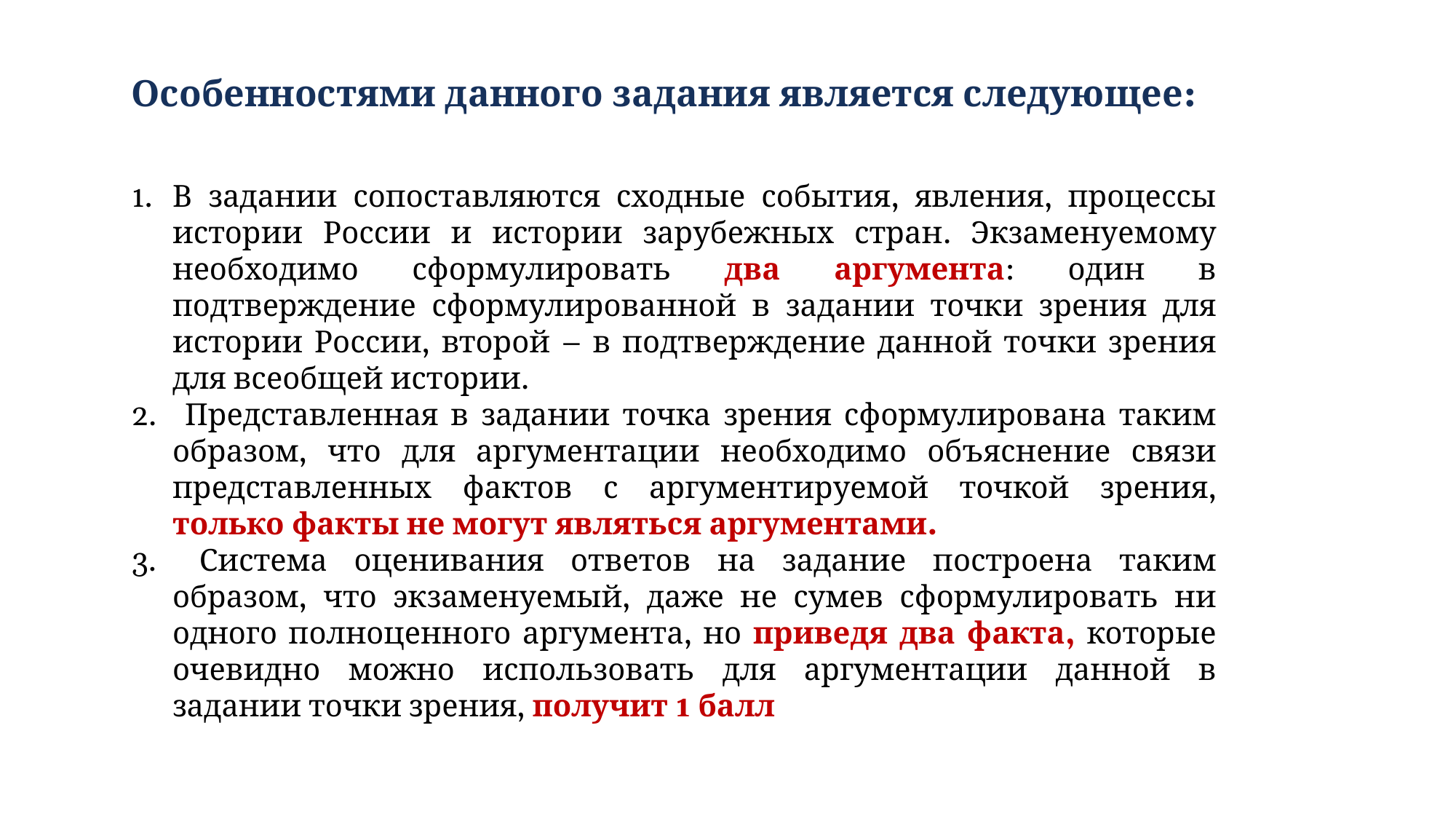

Особенностями данного задания является следующее:
В задании сопоставляются сходные события, явления, процессы истории России и истории зарубежных стран. Экзаменуемому необходимо сформулировать два аргумента: один в подтверждение сформулированной в задании точки зрения для истории России, второй – в подтверждение данной точки зрения для всеобщей истории.
 Представленная в задании точка зрения сформулирована таким образом, что для аргументации необходимо объяснение связи представленных фактов с аргументируемой точкой зрения, только факты не могут являться аргументами.
 Система оценивания ответов на задание построена таким образом, что экзаменуемый, даже не сумев сформулировать ни одного полноценного аргумента, но приведя два факта, которые очевидно можно использовать для аргументации данной в задании точки зрения, получит 1 балл